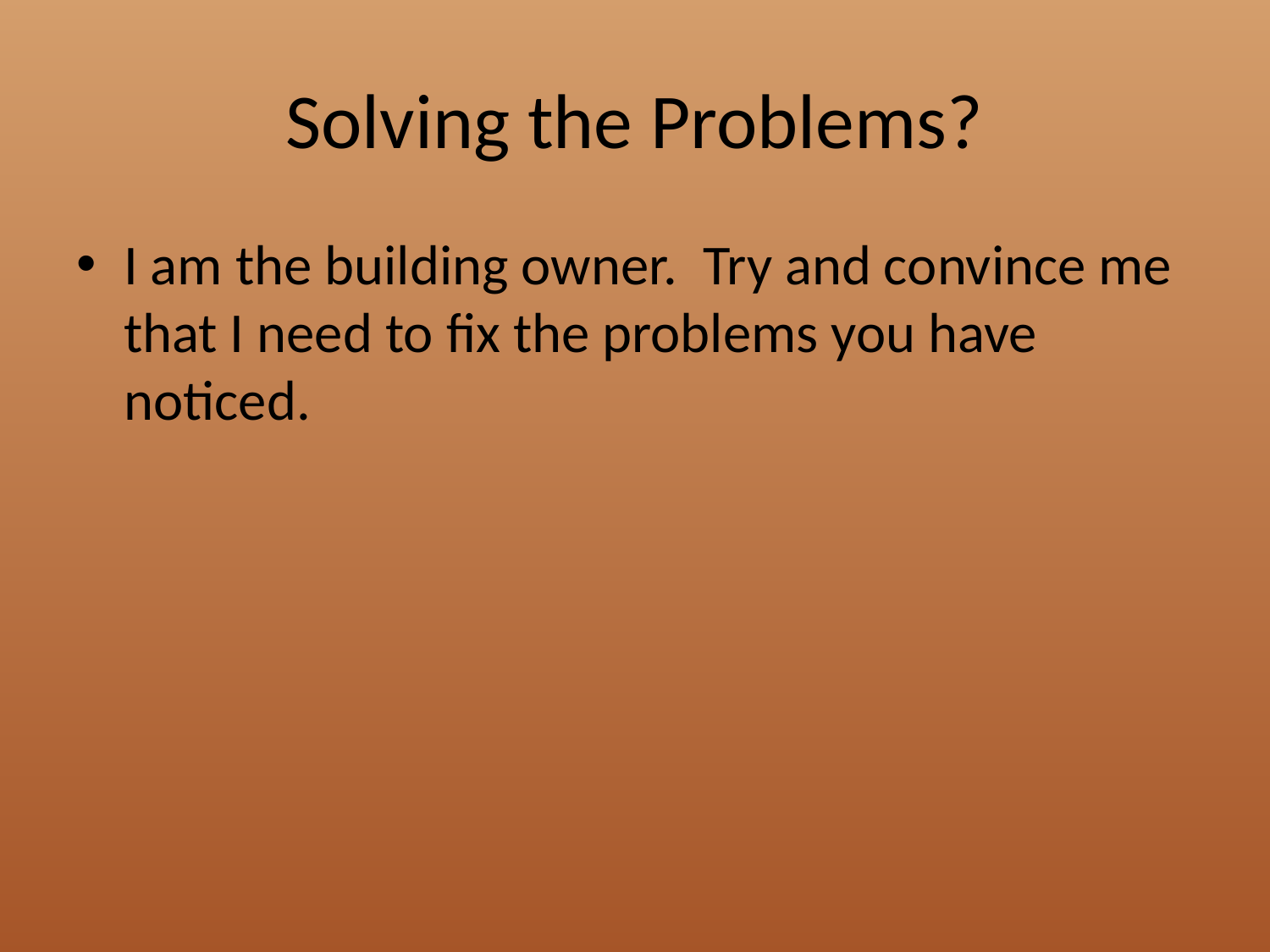

# Solving the Problems?
I am the building owner.  Try and convince me that I need to fix the problems you have noticed.